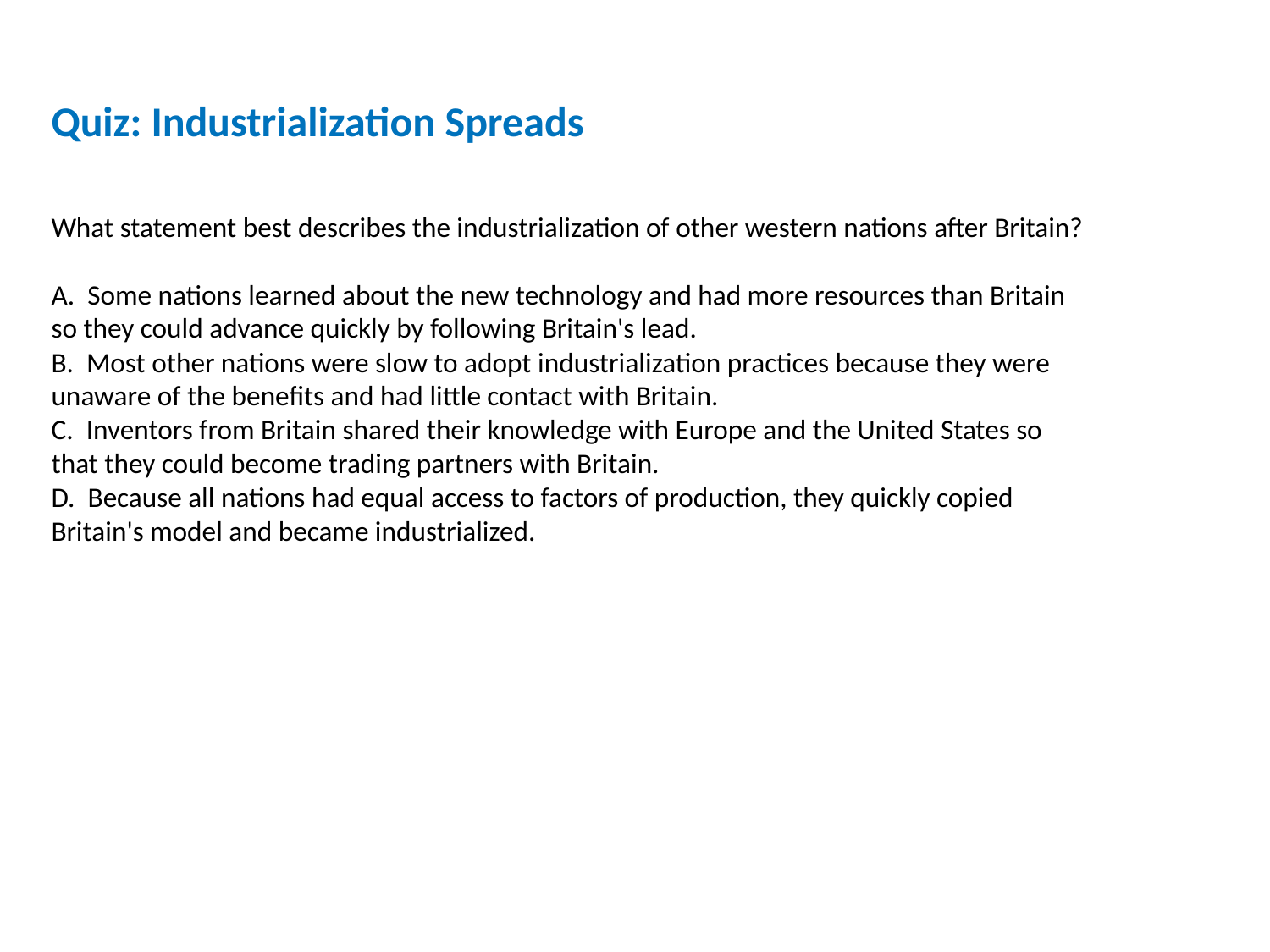

Quiz: Industrialization Spreads
What statement best describes the industrialization of other western nations after Britain?

A.  Some nations learned about the new technology and had more resources than Britain so they could advance quickly by following Britain's lead.
B.  Most other nations were slow to adopt industrialization practices because they were unaware of the benefits and had little contact with Britain.
C.  Inventors from Britain shared their knowledge with Europe and the United States so that they could become trading partners with Britain.
D.  Because all nations had equal access to factors of production, they quickly copied Britain's model and became industrialized.